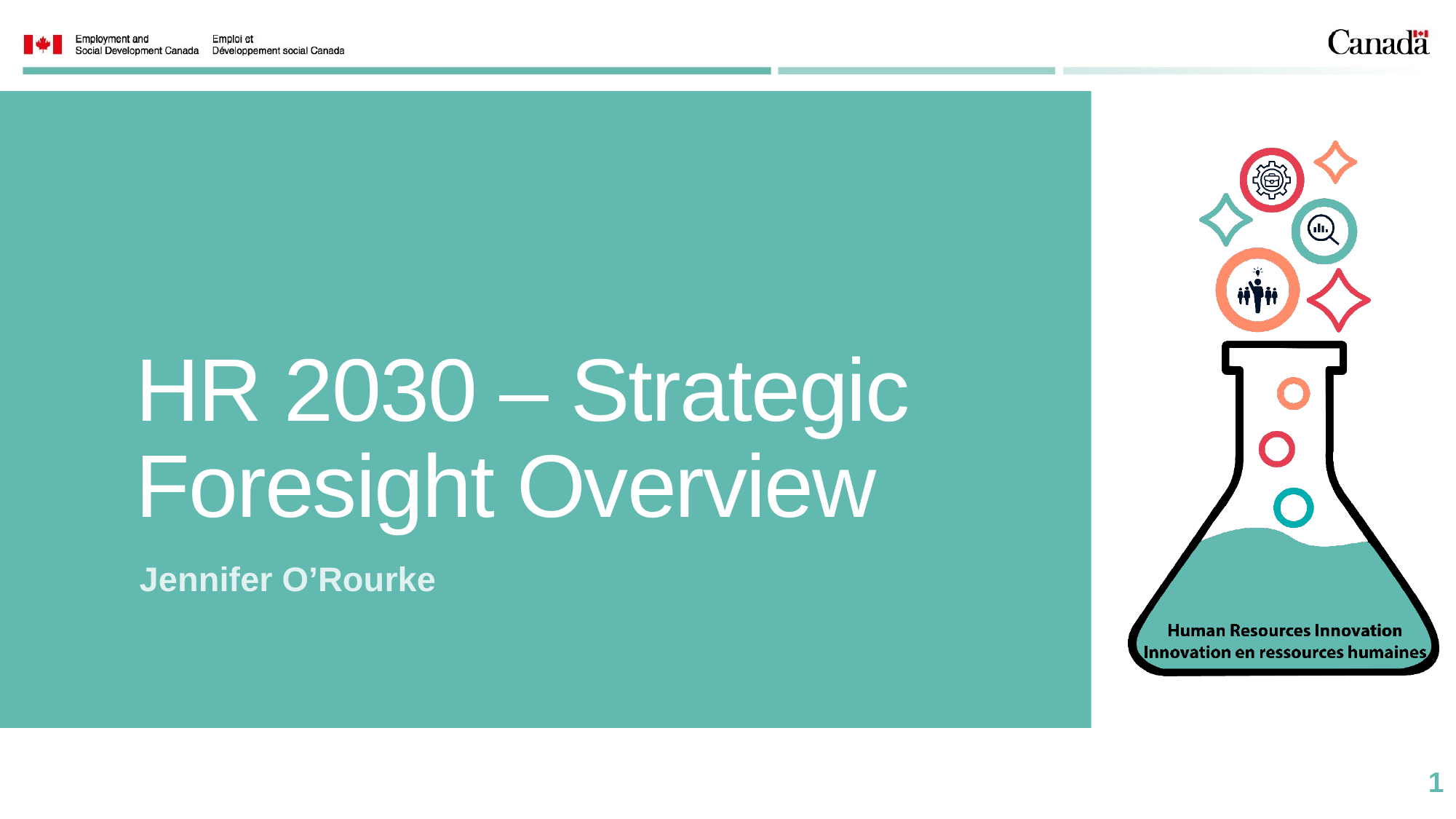

# HR 2030 – Strategic Foresight Overview
Jennifer O’Rourke
1